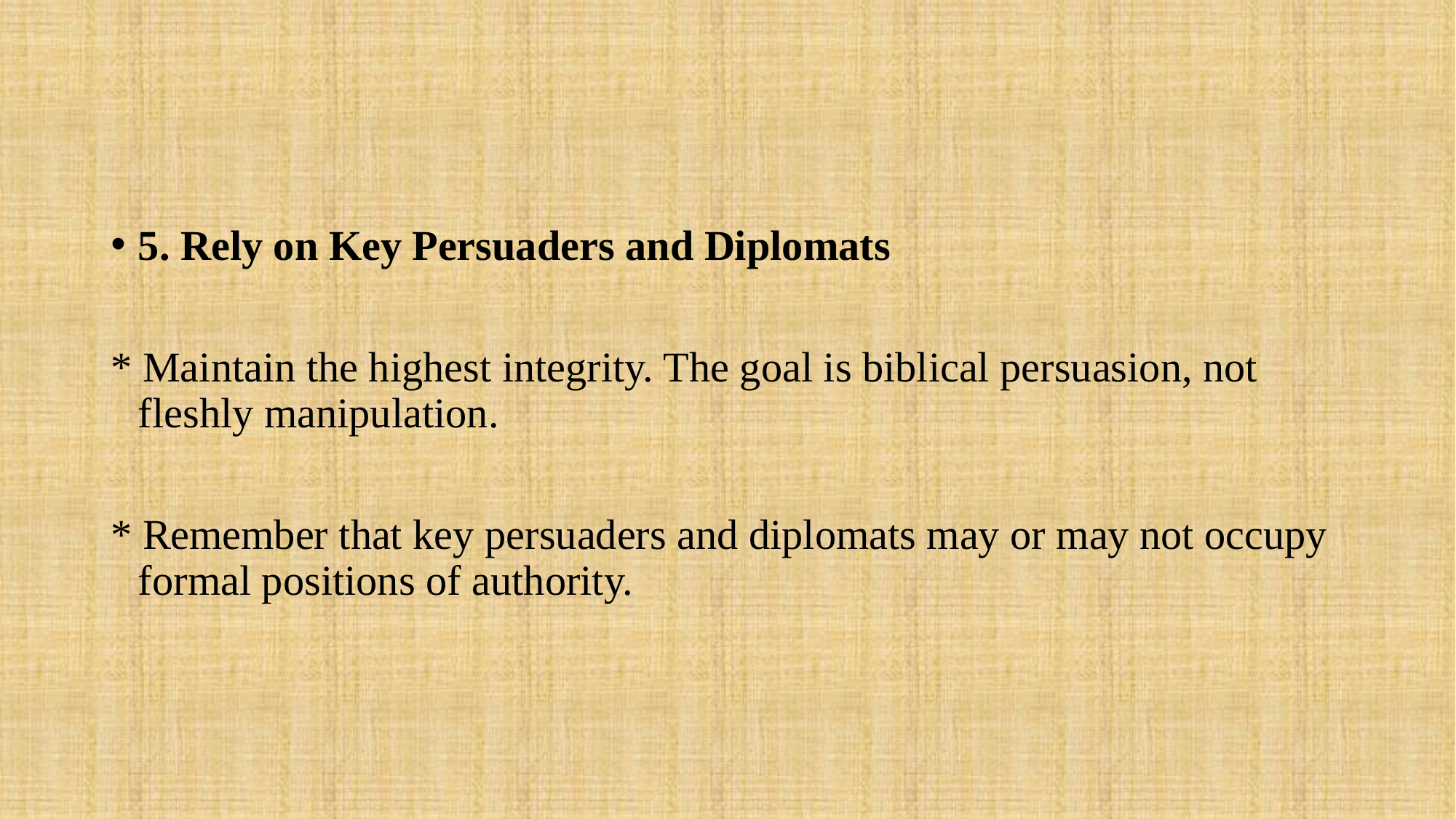

#
5. Rely on Key Persuaders and Diplomats

* Maintain the highest integrity. The goal is biblical persuasion, not fleshly manipulation.

* Remember that key persuaders and diplomats may or may not occupy formal positions of authority.